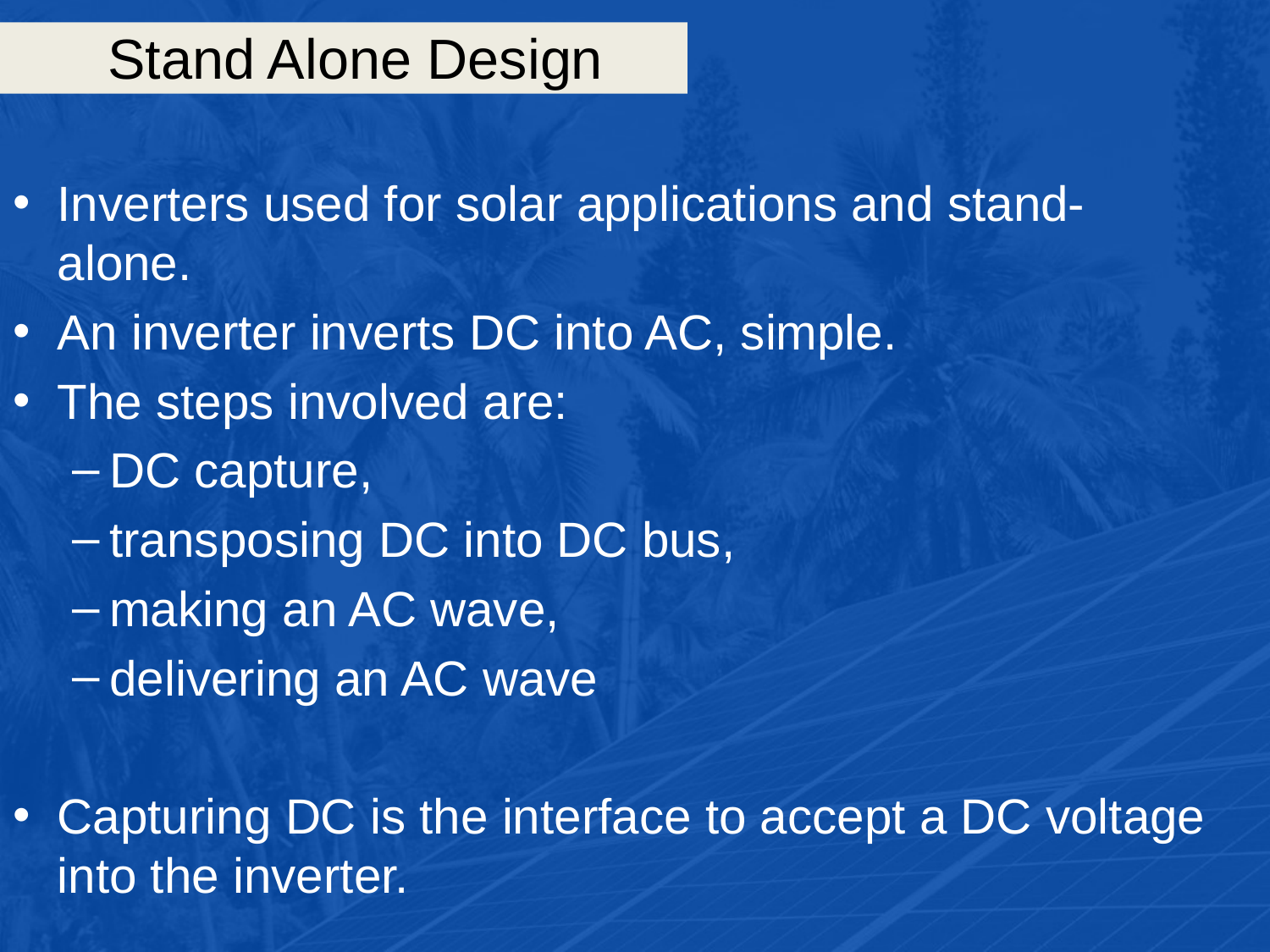

# Stand Alone Design
Inverters used for solar applications and stand-alone.
An inverter inverts DC into AC, simple.
The steps involved are:
DC capture,
transposing DC into DC bus,
making an AC wave,
delivering an AC wave

Capturing DC is the interface to accept a DC voltage into the inverter.